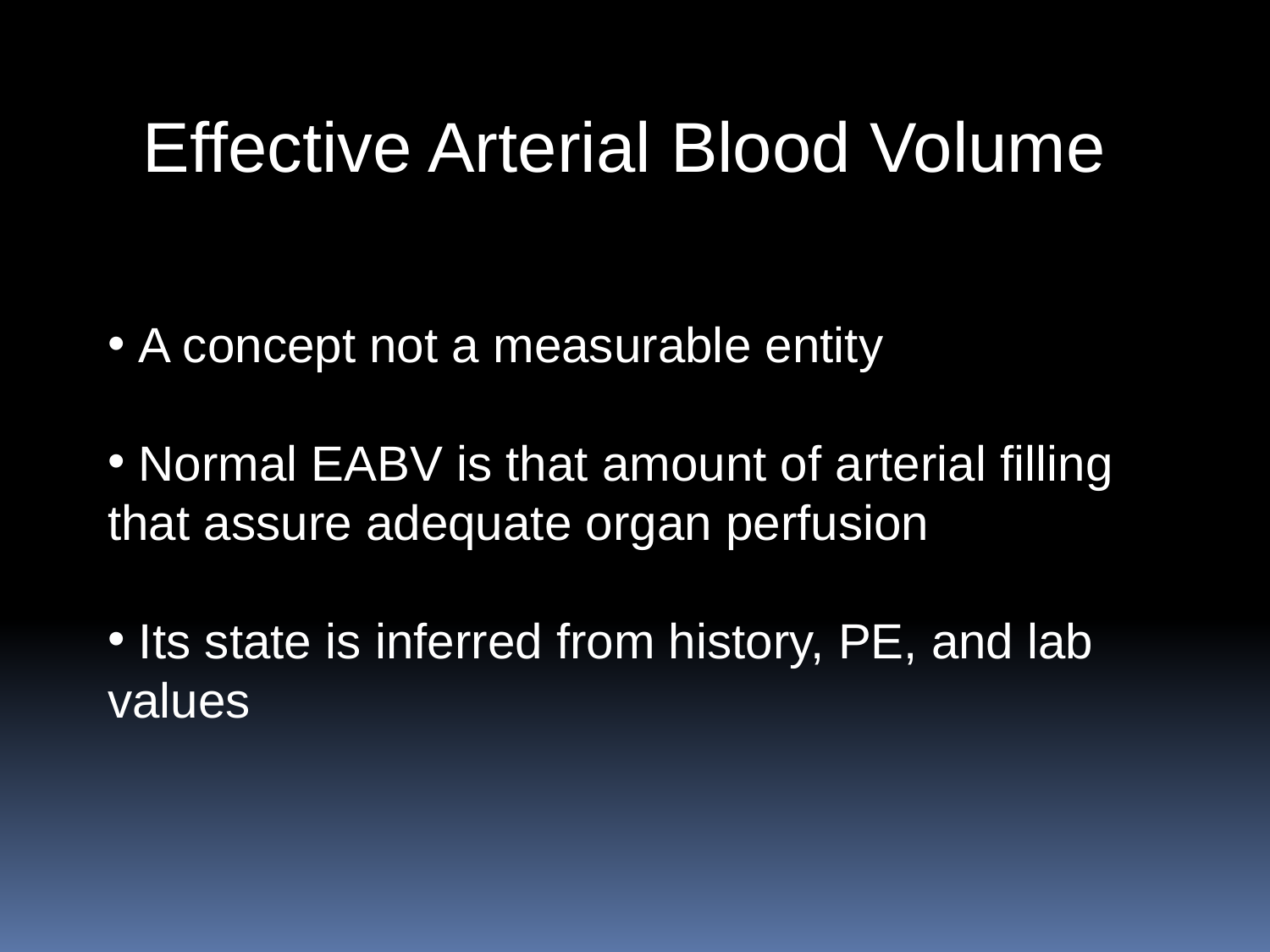

Effective Arterial Blood Volume
 A concept not a measurable entity

 Normal EABV is that amount of arterial filling that assure adequate organ perfusion

 Its state is inferred from history, PE, and lab values